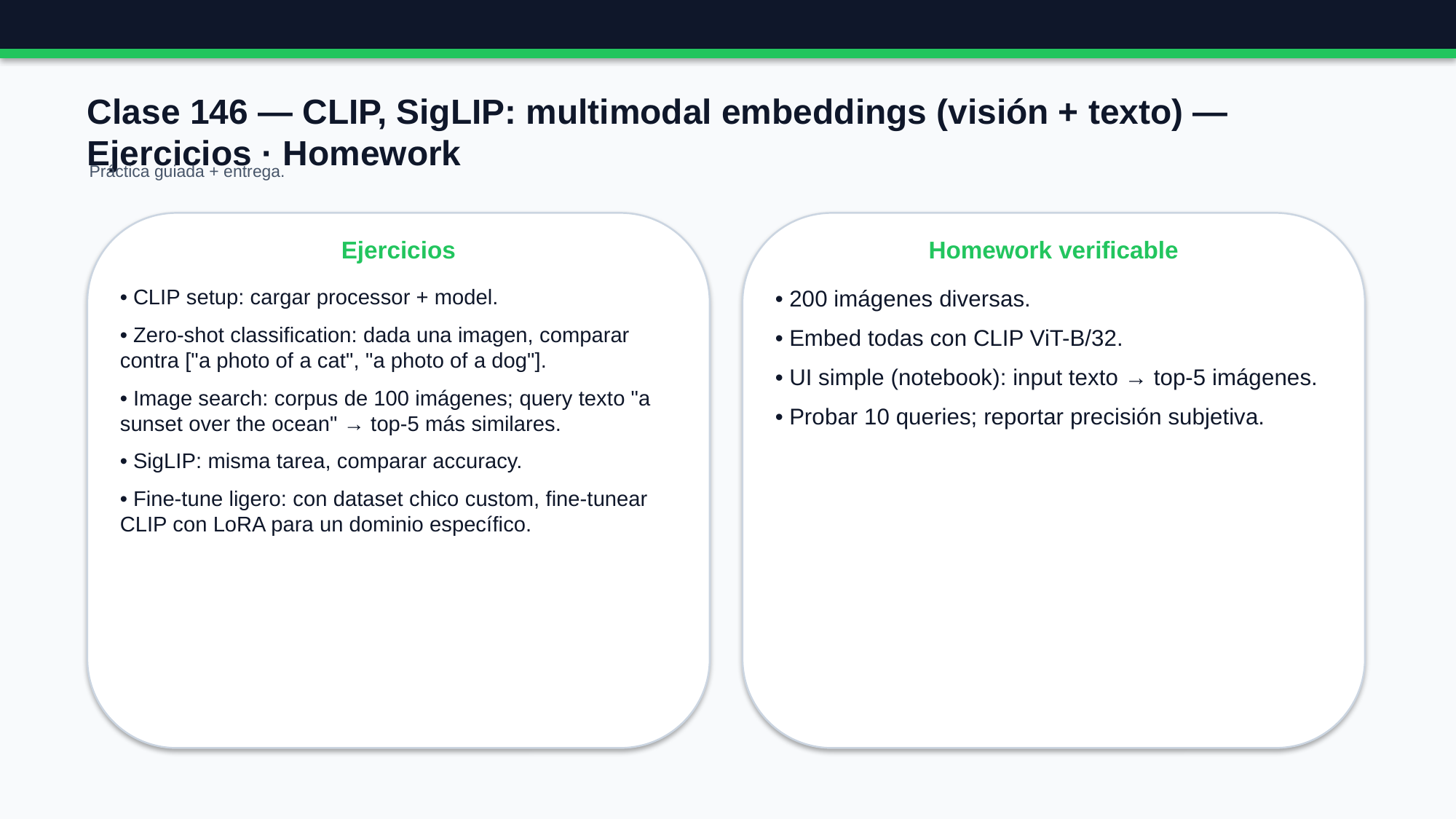

Clase 146 — CLIP, SigLIP: multimodal embeddings (visión + texto) — Ejercicios · Homework
Práctica guiada + entrega.

Ejercicios
Homework verificable
• CLIP setup: cargar processor + model.
• Zero-shot classification: dada una imagen, comparar contra ["a photo of a cat", "a photo of a dog"].
• Image search: corpus de 100 imágenes; query texto "a sunset over the ocean" → top-5 más similares.
• SigLIP: misma tarea, comparar accuracy.
• Fine-tune ligero: con dataset chico custom, fine-tunear CLIP con LoRA para un dominio específico.
• 200 imágenes diversas.
• Embed todas con CLIP ViT-B/32.
• UI simple (notebook): input texto → top-5 imágenes.
• Probar 10 queries; reportar precisión subjetiva.